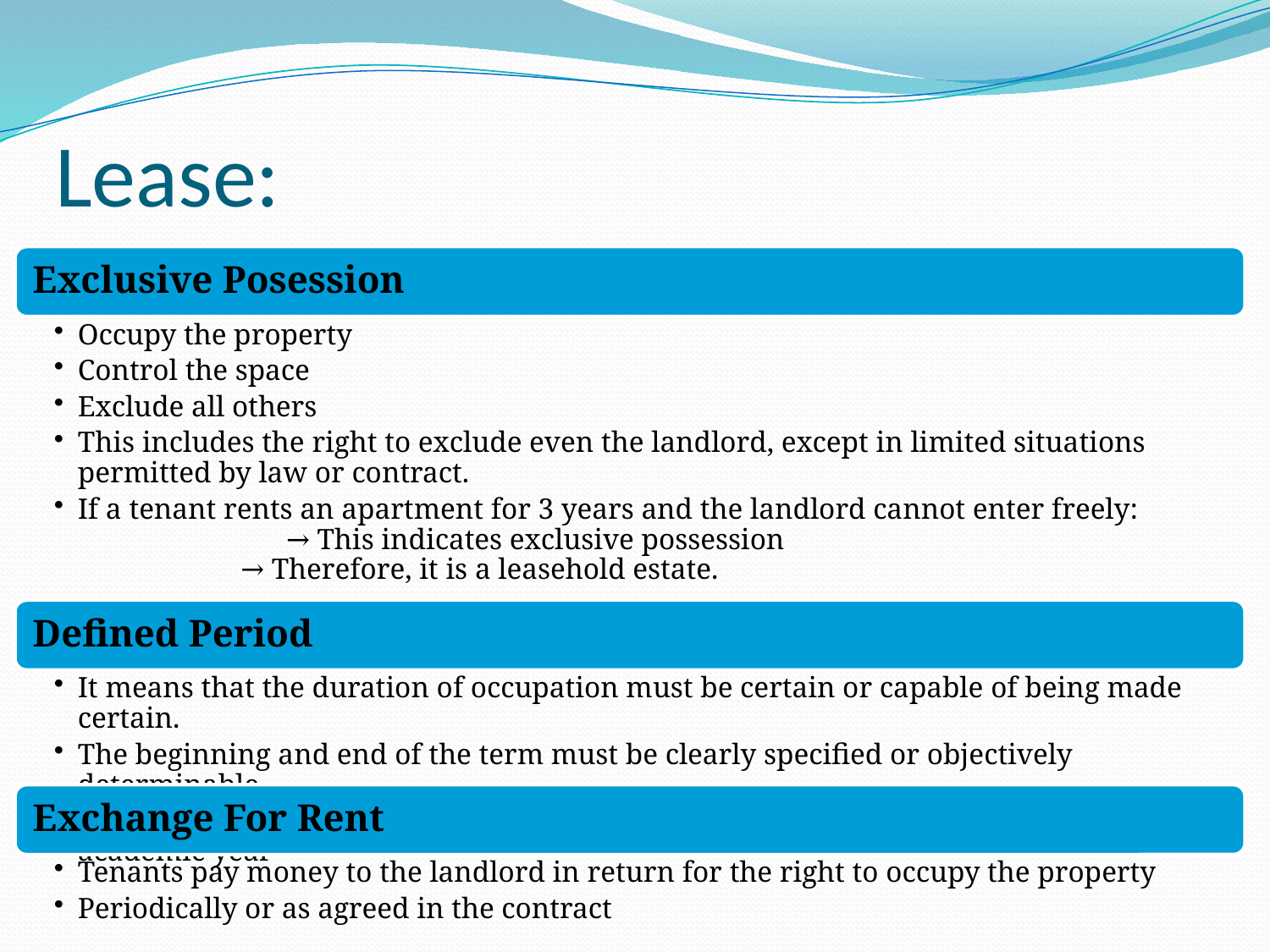

# Lease:
Exclusive Posession
Occupy the property
Control the space
Exclude all others
This includes the right to exclude even the landlord, except in limited situations permitted by law or contract.
If a tenant rents an apartment for 3 years and the landlord cannot enter freely:
	           → This indicates exclusive possession
                      → Therefore, it is a leasehold estate.
Defined Period
It means that the duration of occupation must be certain or capable of being made certain.
The beginning and end of the term must be clearly specified or objectively determinable.
For five years”, “From 1 January 2025 to 1 January 2030, “For the duration of the academic year”
Exchange For Rent
Tenants pay money to the landlord in return for the right to occupy the property
Periodically or as agreed in the contract